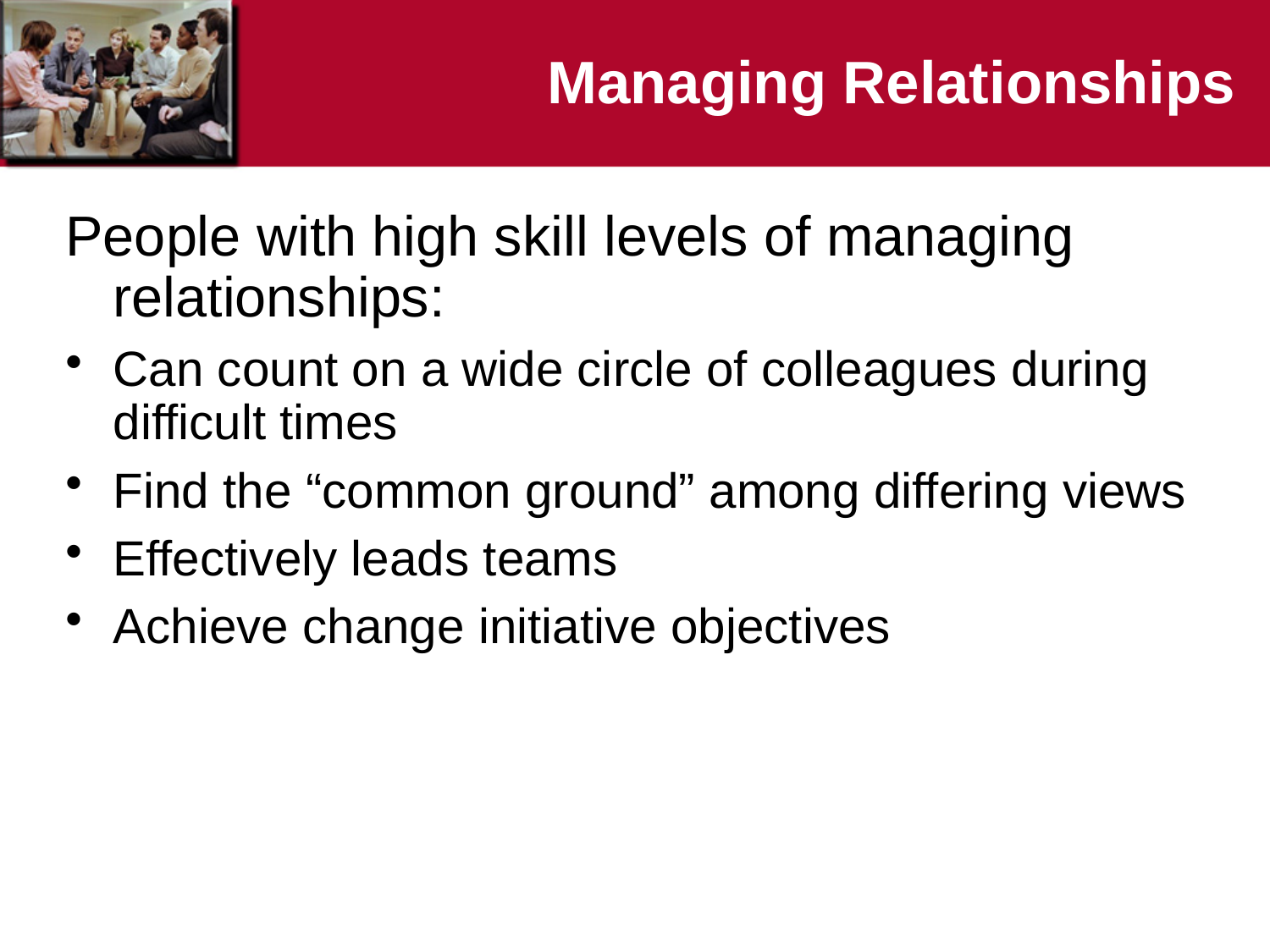

# Managing Relationships
People with high skill levels of managing relationships:
Can count on a wide circle of colleagues during difficult times
Find the “common ground” among differing views
Effectively leads teams
Achieve change initiative objectives